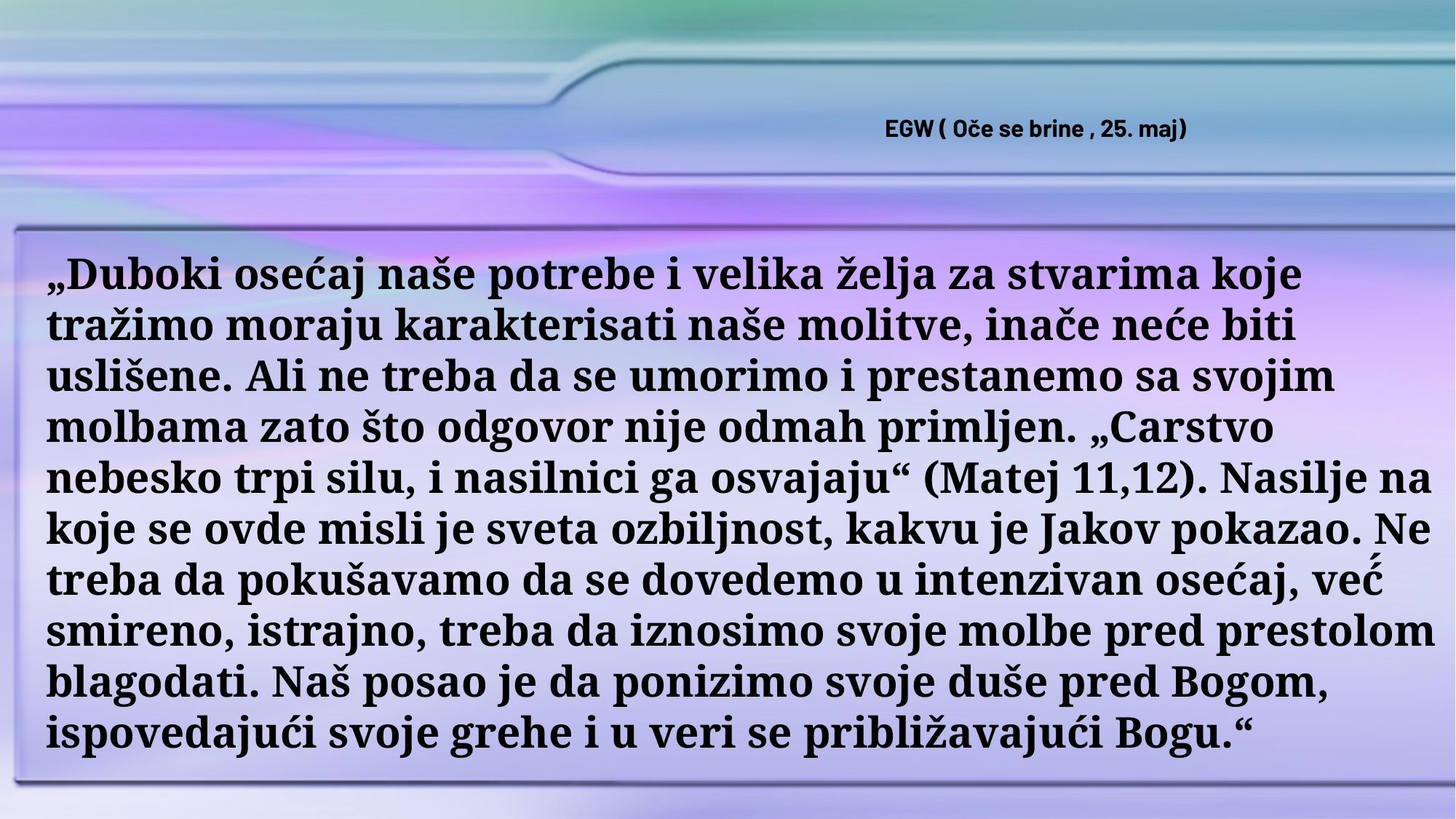

EGW ( Oče se brine , 25. maj)
„Duboki osećaj naše potrebe i velika želja za stvarima koje tražimo moraju karakterisati naše molitve, inače neće biti uslišene. Ali ne treba da se umorimo i prestanemo sa svojim molbama zato što odgovor nije odmah primljen. „Carstvo nebesko trpi silu, i nasilnici ga osvajaju“ (Matej 11,12). Nasilje na koje se ovde misli je sveta ozbiljnost, kakvu je Jakov pokazao. Ne treba da pokušavamo da se dovedemo u intenzivan osećaj, već́ smireno, istrajno, treba da iznosimo svoje molbe pred prestolom blagodati. Naš posao je da ponizimo svoje duše pred Bogom, ispovedajući svoje grehe i u veri se približavajući Bogu.“